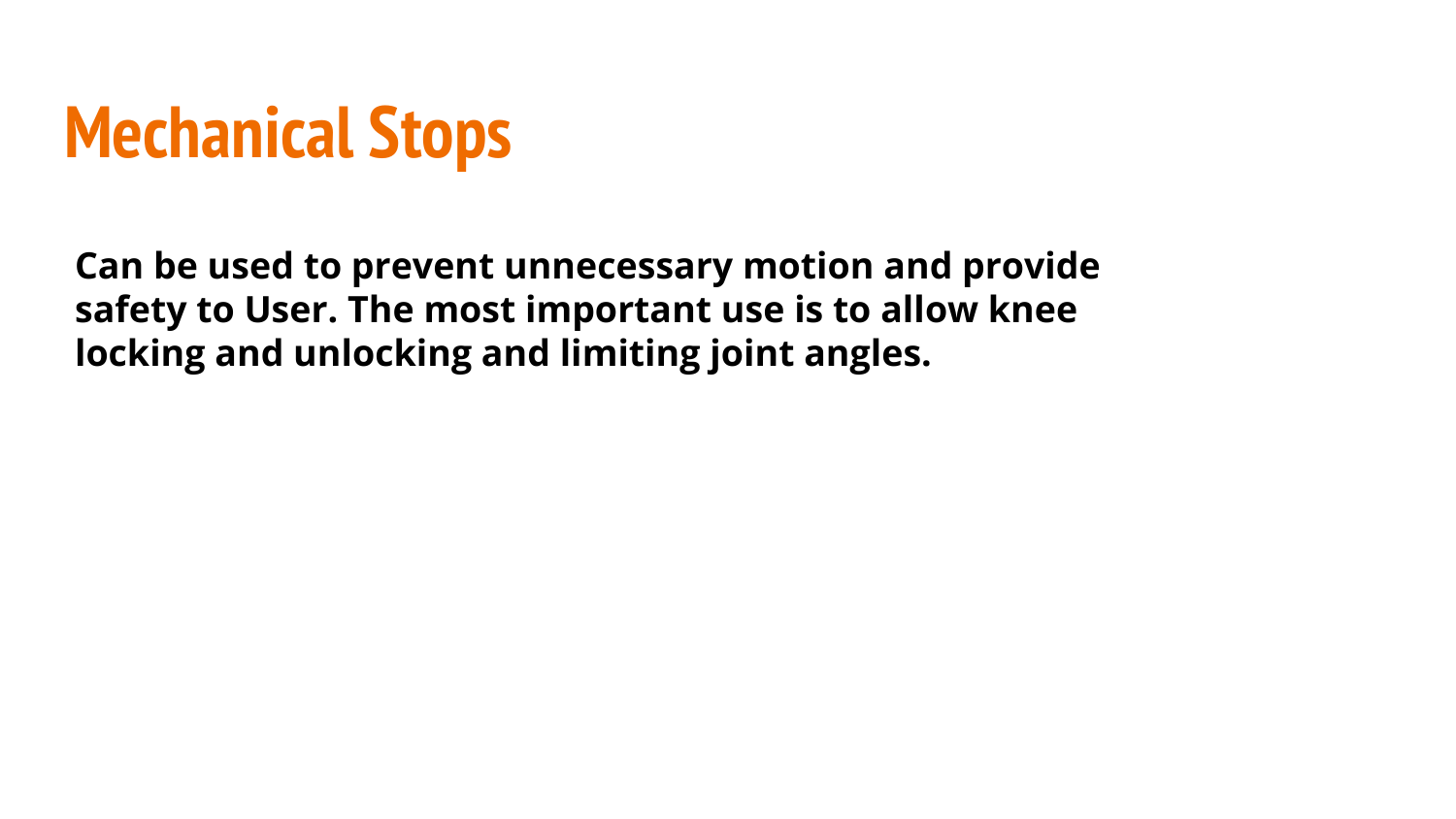

# Mechanical Stops
Can be used to prevent unnecessary motion and provide safety to User. The most important use is to allow knee locking and unlocking and limiting joint angles.